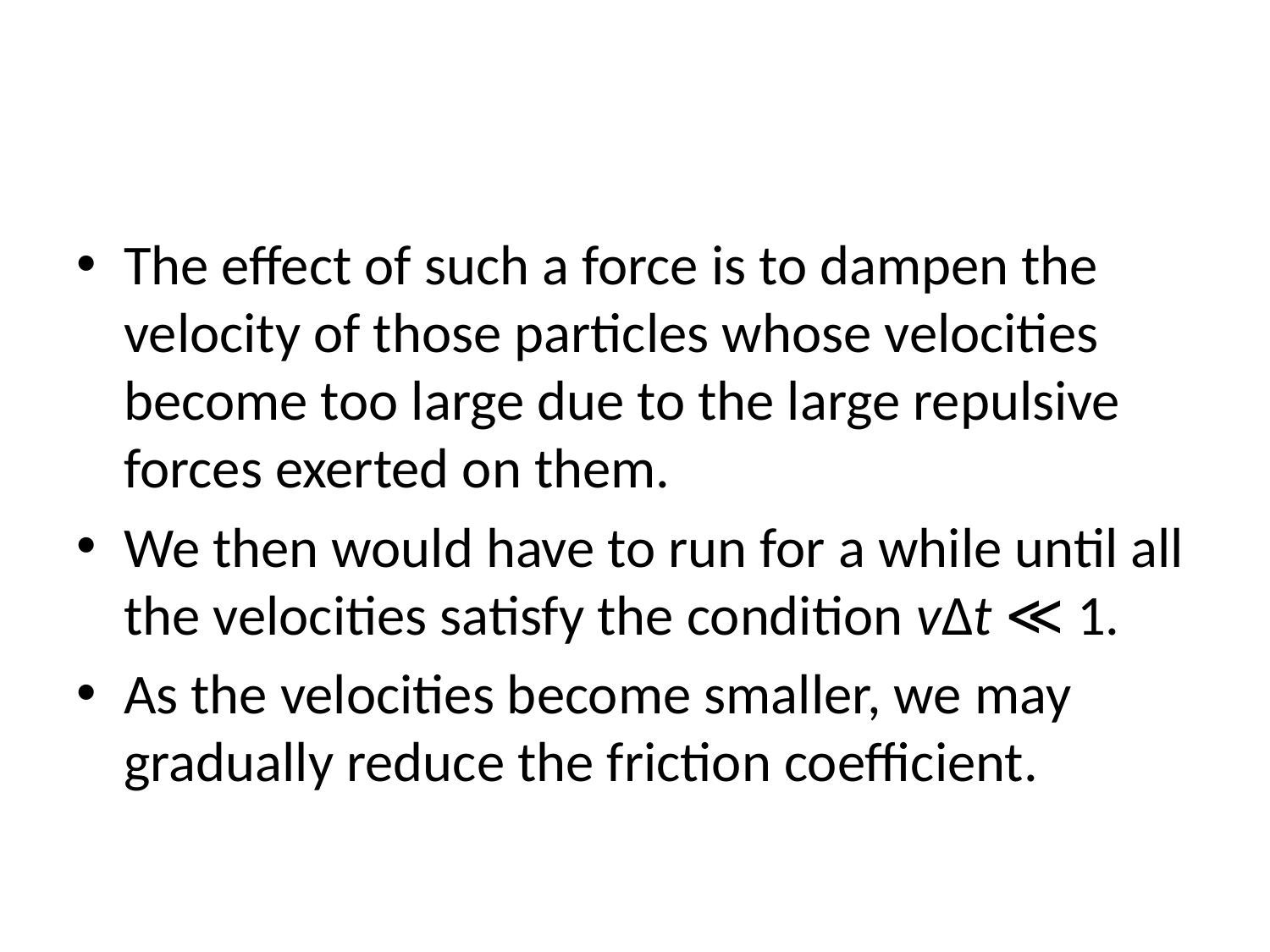

#
The effect of such a force is to dampen the velocity of those particles whose velocities become too large due to the large repulsive forces exerted on them.
We then would have to run for a while until all the velocities satisfy the condition vΔt ≪ 1.
As the velocities become smaller, we may gradually reduce the friction coefficient.